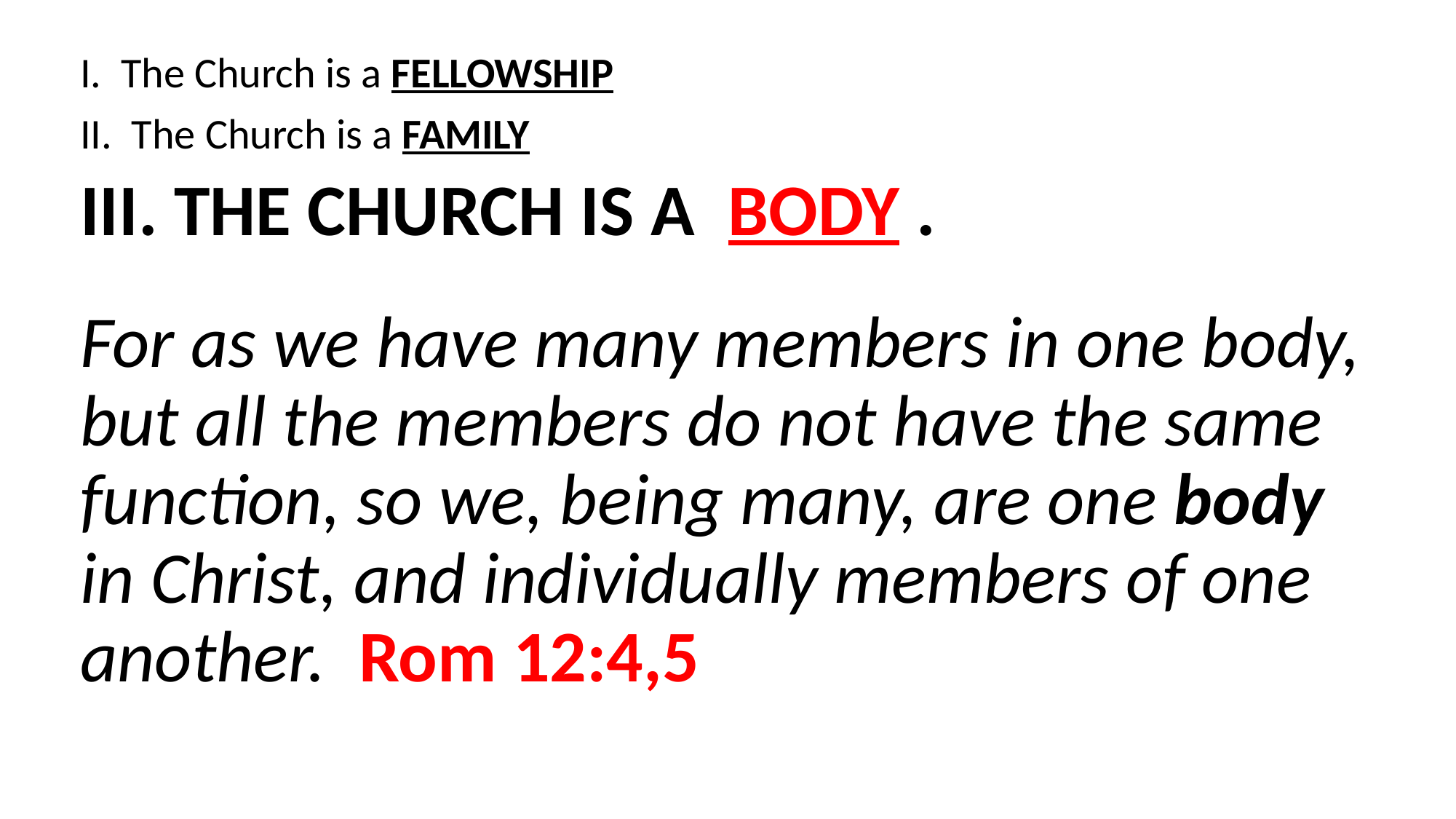

I.  The Church is a FELLOWSHIP
II.  The Church is a FAMILY
III. THE CHURCH IS A  BODY .

For as we have many members in one body, but all the members do not have the same function, so we, being many, are one body in Christ, and individually members of one another.  Rom 12:4,5